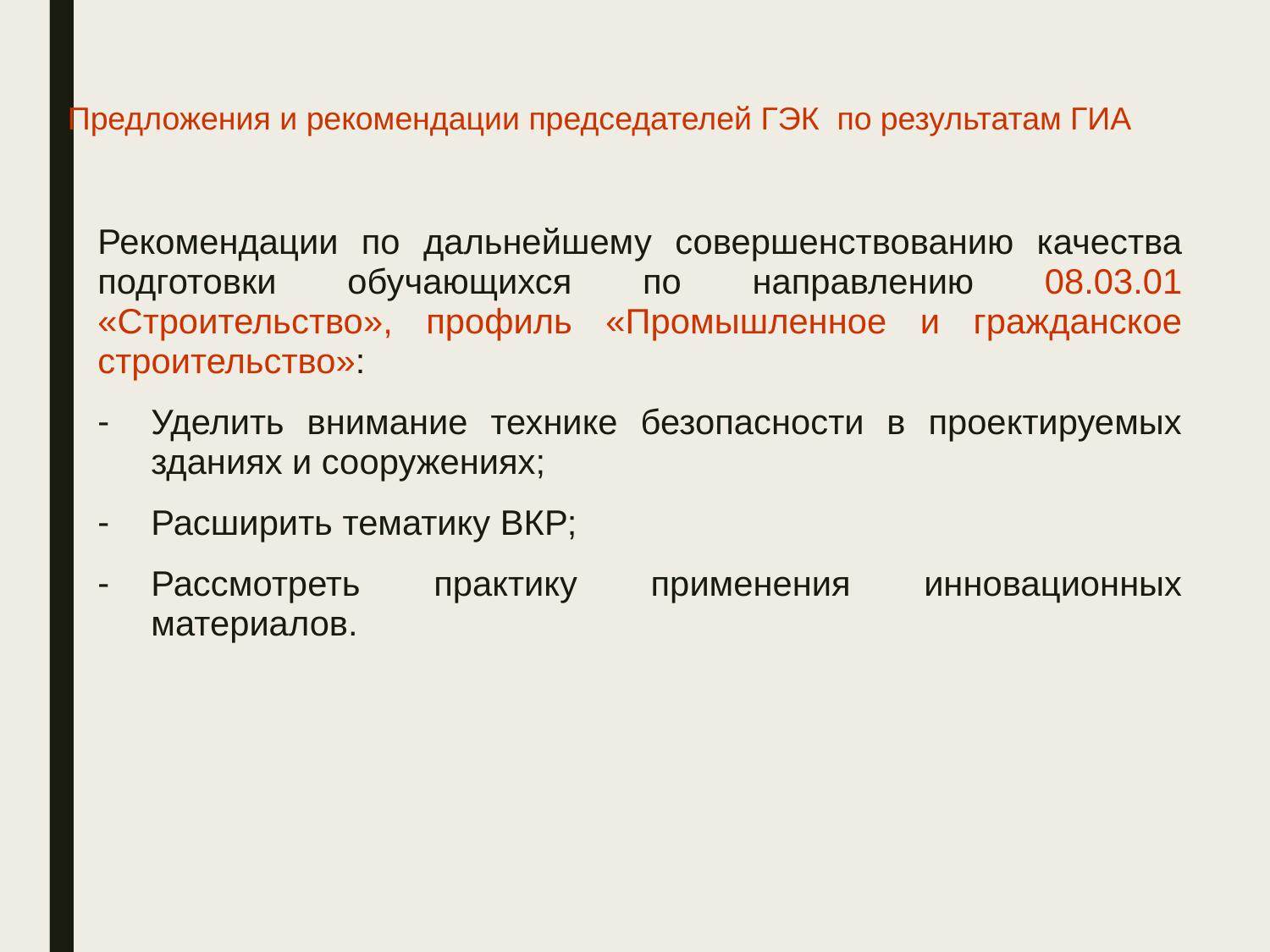

# Предложения и рекомендации председателей ГЭК  по результатам ГИА
Рекомендации по дальнейшему совершенствованию качества подготовки обучающихся по направлению 08.03.01 «Строительство», профиль «Промышленное и гражданское строительство»:
Уделить внимание технике безопасности в проектируемых зданиях и сооружениях;
Расширить тематику ВКР;
Рассмотреть практику применения инновационных материалов.